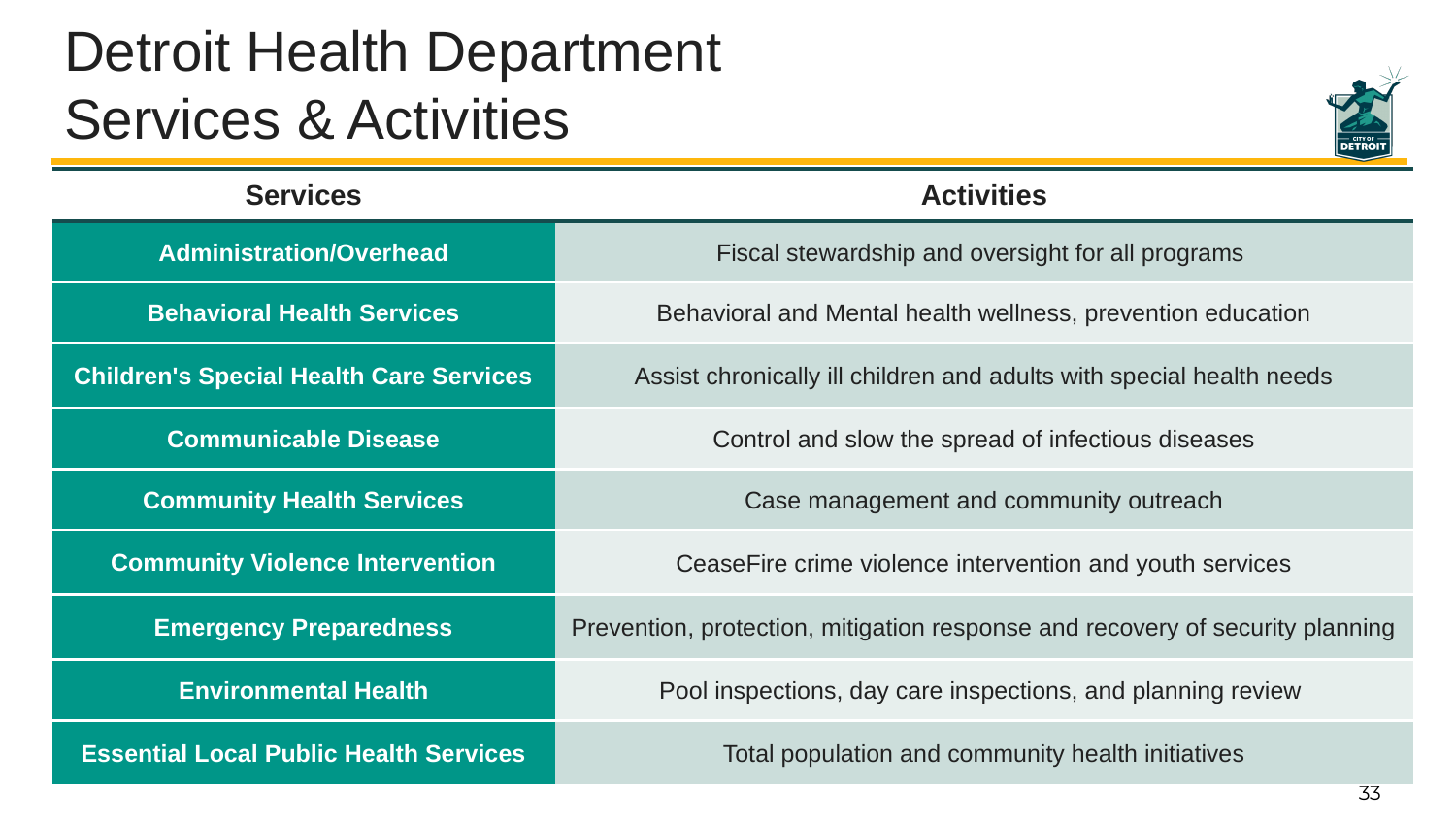

# Detroit Health Department Services & Activities
| Services | Activities |
| --- | --- |
| Administration/Overhead | Fiscal stewardship and oversight for all programs |
| Behavioral Health Services | Behavioral and Mental health wellness, prevention education |
| Children's Special Health Care Services | Assist chronically ill children and adults with special health needs |
| Communicable Disease | Control and slow the spread of infectious diseases |
| Community Health Services | Case management and community outreach |
| Community Violence Intervention | CeaseFire crime violence intervention and youth services |
| Emergency Preparedness | Prevention, protection, mitigation response and recovery of security planning |
| Environmental Health | Pool inspections, day care inspections, and planning review |
| Essential Local Public Health Services | Total population and community health initiatives |
33